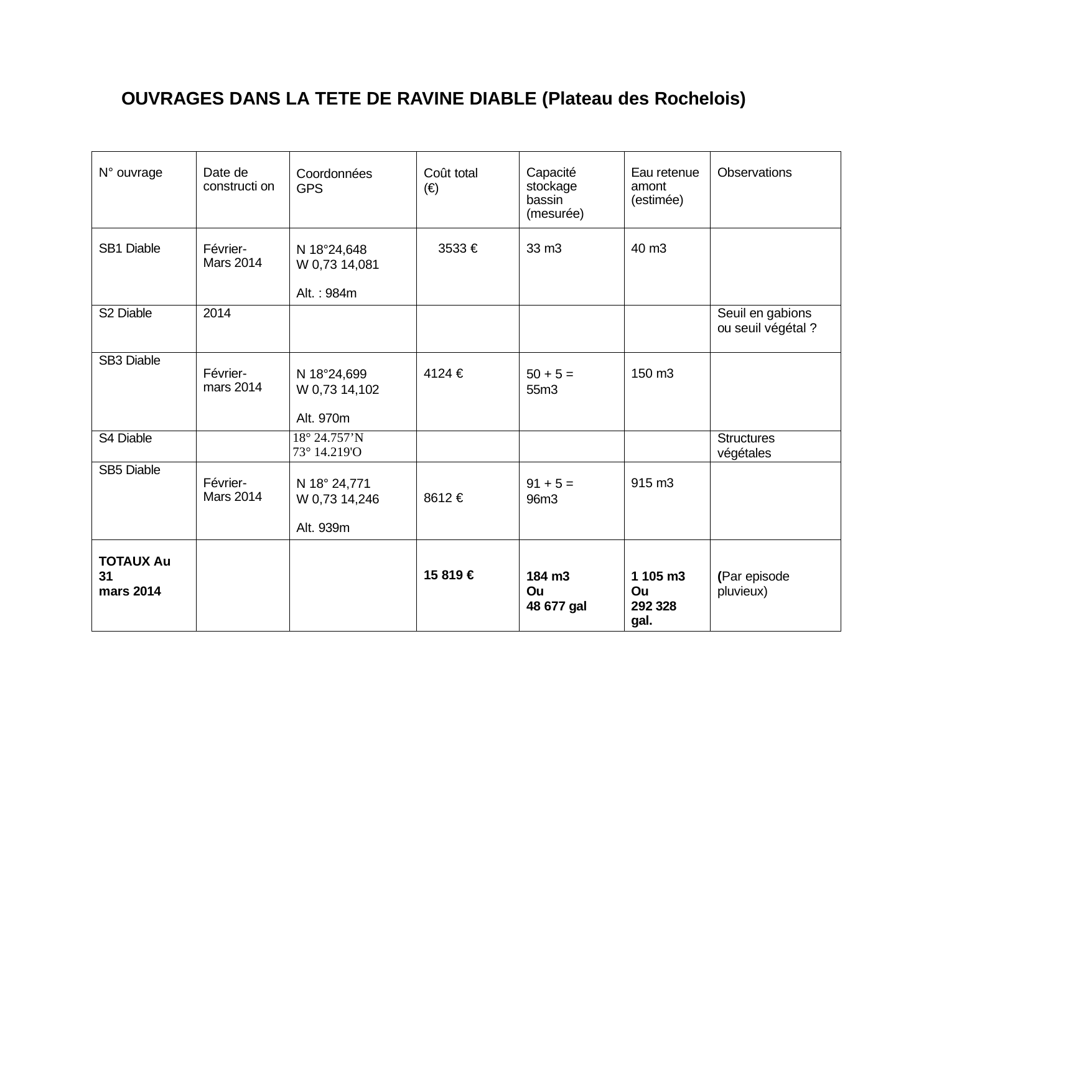

OUVRAGES DANS LA TETE DE RAVINE DIABLE (Plateau des Rochelois)
| N° ouvrage | Date de constructi on | Coordonnées GPS | Coût total (€) | Capacité stockage bassin (mesurée) | Eau retenue amont (estimée) | Observations |
| --- | --- | --- | --- | --- | --- | --- |
| SB1 Diable | Février- Mars 2014 | N 18°24,648 W 0,73 14,081 Alt. : 984m | 3533 € | 33 m3 | 40 m3 |  |
| S2 Diable | 2014 |  |  |  |  | Seuil en gabions ou seuil végétal ? |
| SB3 Diable | Février- mars 2014 | N 18°24,699 W 0,73 14,102 Alt. 970m | 4124 € | 50 + 5 = 55m3 | 150 m3 |  |
| S4 Diable |  | 18° 24.757’N 73° 14.219'O |  |  |  | Structures végétales |
| SB5 Diable | Février- Mars 2014 | N 18° 24,771 W 0,73 14,246 Alt. 939m | 8612 € | 91 + 5 = 96m3 | 915 m3 |  |
| TOTAUX Au 31 mars 2014 |  |  | 15 819 € | 184 m3 Ou 48 677 gal | 1 105 m3 Ou 292 328 gal. | (Par episode pluvieux) |